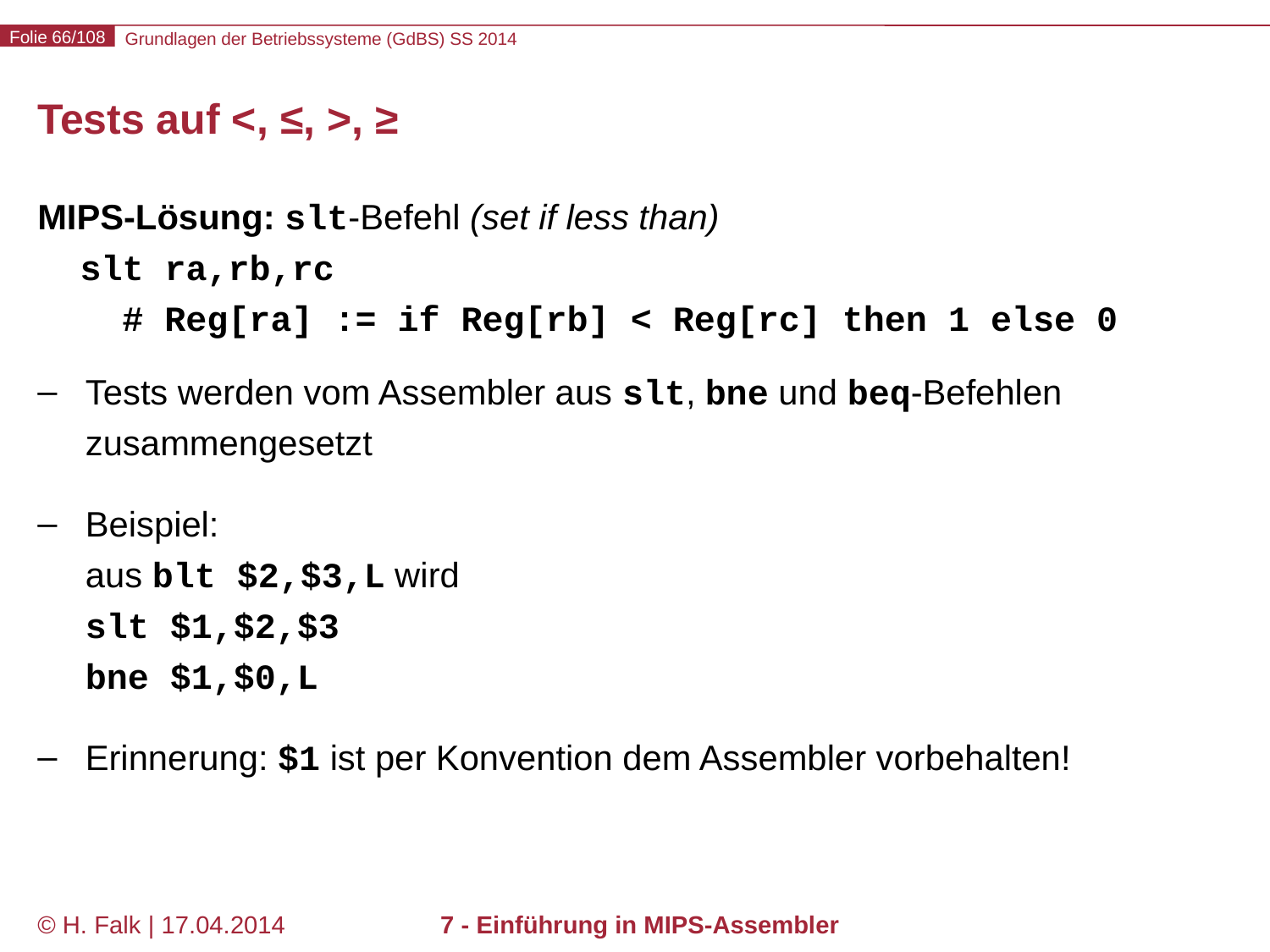

# Tests auf <, ≤, >, ≥
MIPS-Lösung: slt-Befehl (set if less than)
  slt ra,rb,rc
    # Reg[ra] := if Reg[rb] < Reg[rc] then 1 else 0

Tests werden vom Assembler aus slt, bne und beq-Befehlen zusammengesetzt

Beispiel:
aus blt $2,$3,L wird
slt $1,$2,$3
bne $1,$0,L

Erinnerung: $1 ist per Konvention dem Assembler vorbehalten!
© H. Falk | 17.04.2014
7 - Einführung in MIPS-Assembler